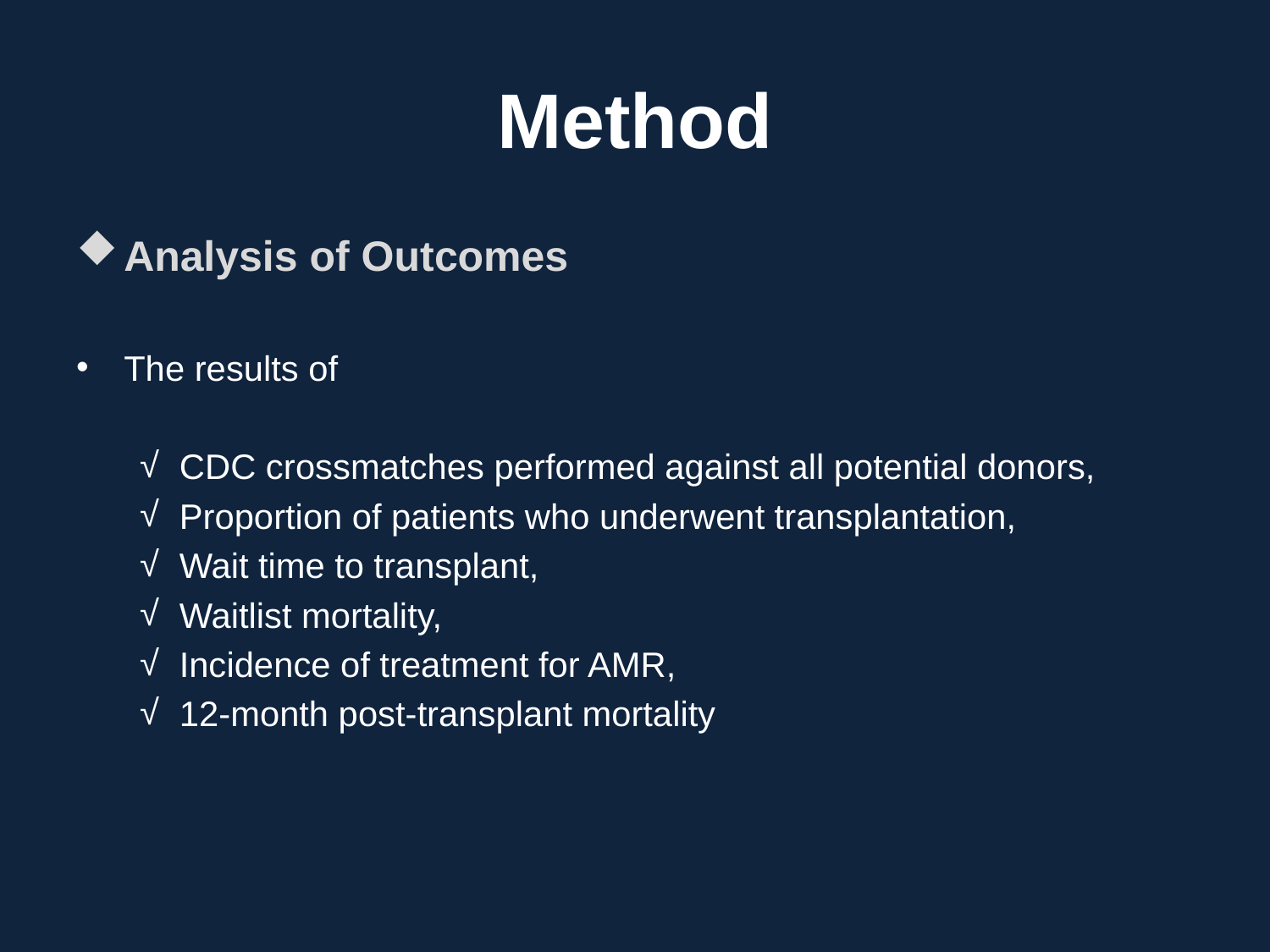

# Method
Analysis of Outcomes

The results of

CDC crossmatches performed against all potential donors,
Proportion of patients who underwent transplantation,
Wait time to transplant,
Waitlist mortality,
Incidence of treatment for AMR,
12-month post-transplant mortality